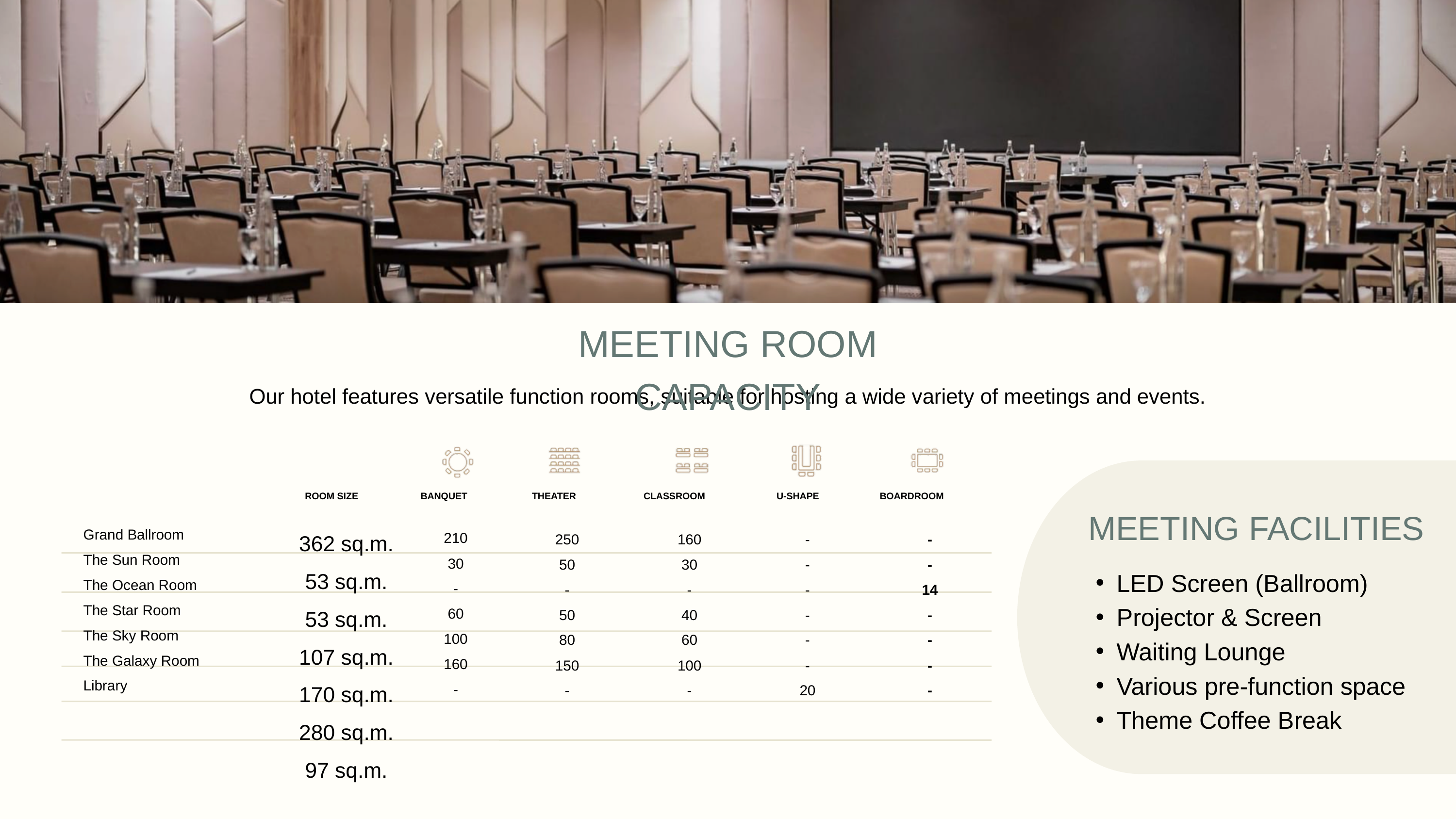

MEETING ROOM CAPACITY

Our hotel features versatile function rooms, suitable for hosting a wide variety of meetings and events.

ROOM SIZE
BANQUET
THEATER
CLASSROOM
U-SHAPE
BOARDROOM
Grand Ballroom
The Sun Room
The Ocean Room
The Star Room
The Sky Room
The Galaxy Room
Library
362 sq.m.
53 sq.m.
53 sq.m.
107 sq.m.
170 sq.m.
280 sq.m.
97 sq.m.
210
30
-
60
100
160
-
250
50
-
50
80
150
-
160
30
-
40
60
100
-
-
-
-
-
-
-
20
-
-
14
-
-
-
-

MEETING FACILITIES
LED Screen (Ballroom)
Projector & Screen
Waiting Lounge
Various pre-function space
Theme Coffee Break